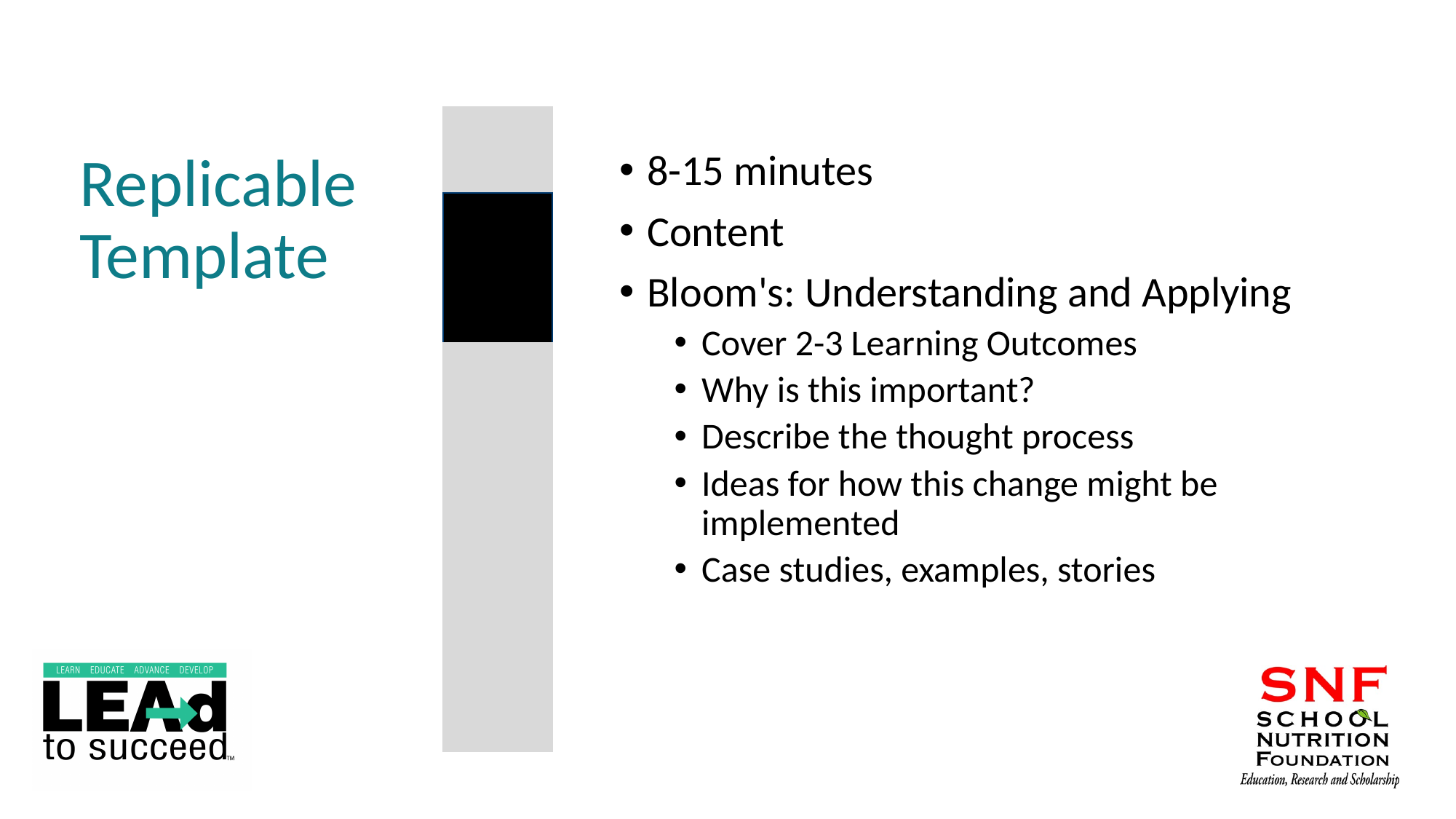

# Replicable Template
8-15 minutes
Content
Bloom's: Understanding and Applying
Cover 2-3 Learning Outcomes
Why is this important?
Describe the thought process
Ideas for how this change might be implemented
Case studies, examples, stories